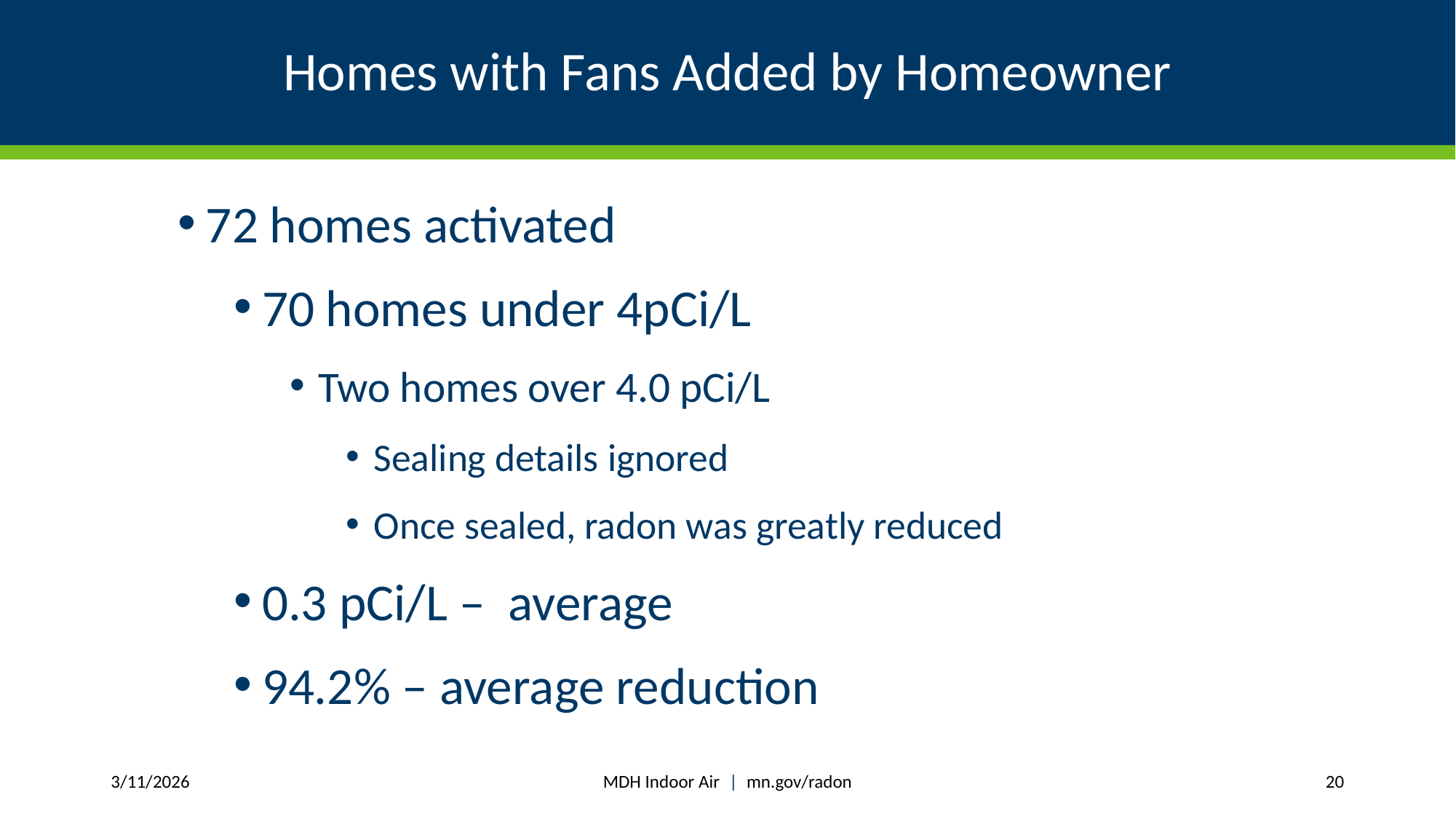

# Homes with Fans Added by Homeowner
72 homes activated
70 homes under 4pCi/L
Two homes over 4.0 pCi/L
Sealing details ignored
Once sealed, radon was greatly reduced
0.3 pCi/L –  average
94.2% – average reduction

MDH Indoor Air | mn.gov/radon
3/11/2026
20